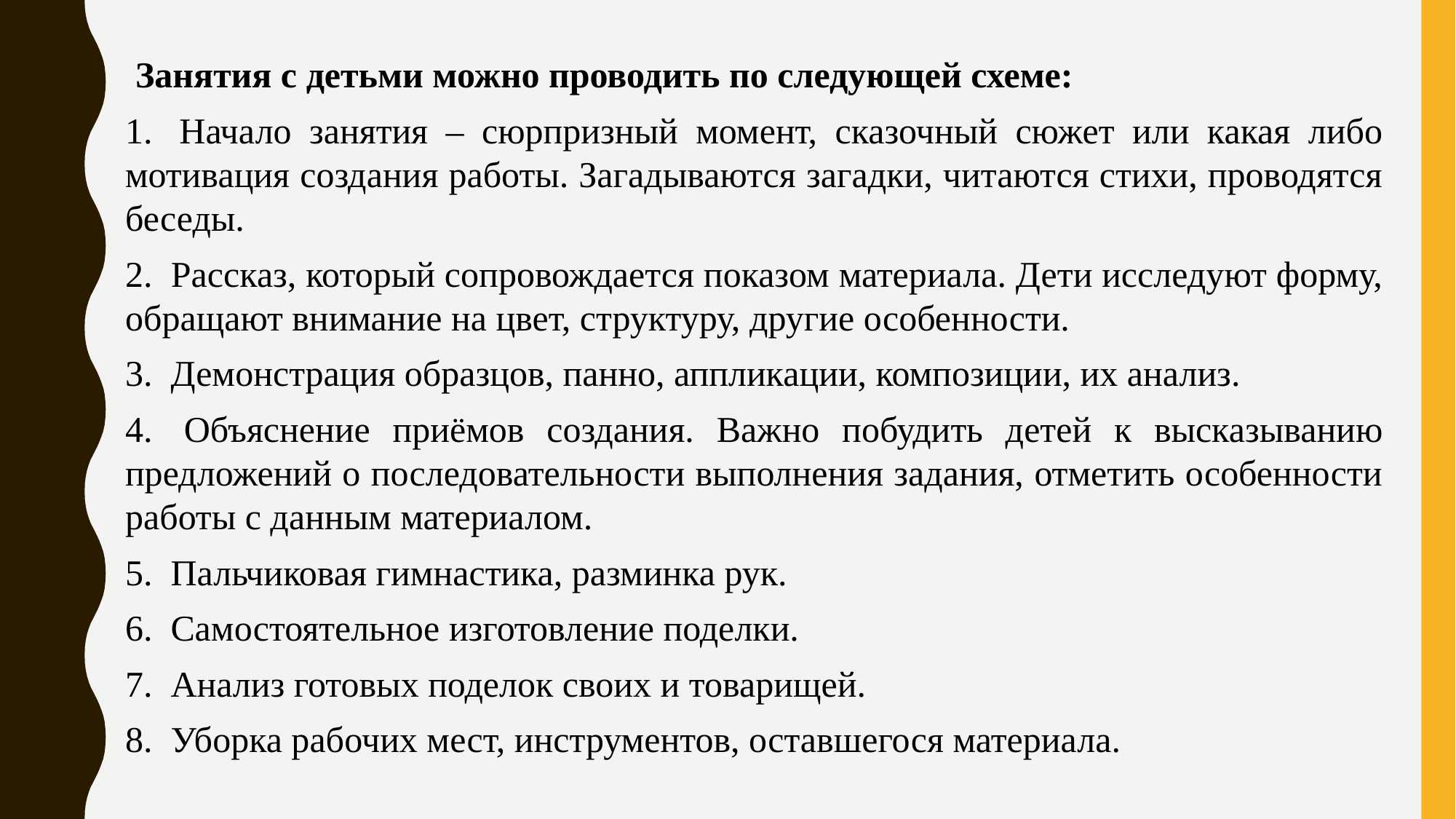

Занятия с детьми можно проводить по следующей схеме:
1.  Начало занятия – сюрпризный момент, сказочный сюжет или какая либо мотивация создания работы. Загадываются загадки, читаются стихи, проводятся беседы.
2.  Рассказ, который сопровождается показом материала. Дети исследуют форму, обращают внимание на цвет, структуру, другие особенности.
3.  Демонстрация образцов, панно, аппликации, композиции, их анализ.
4.  Объяснение приёмов создания. Важно побудить детей к высказыванию предложений о последовательности выполнения задания, отметить особенности работы с данным материалом.
5.  Пальчиковая гимнастика, разминка рук.
6.  Самостоятельное изготовление поделки.
7.  Анализ готовых поделок своих и товарищей.
8.  Уборка рабочих мест, инструментов, оставшегося материала.